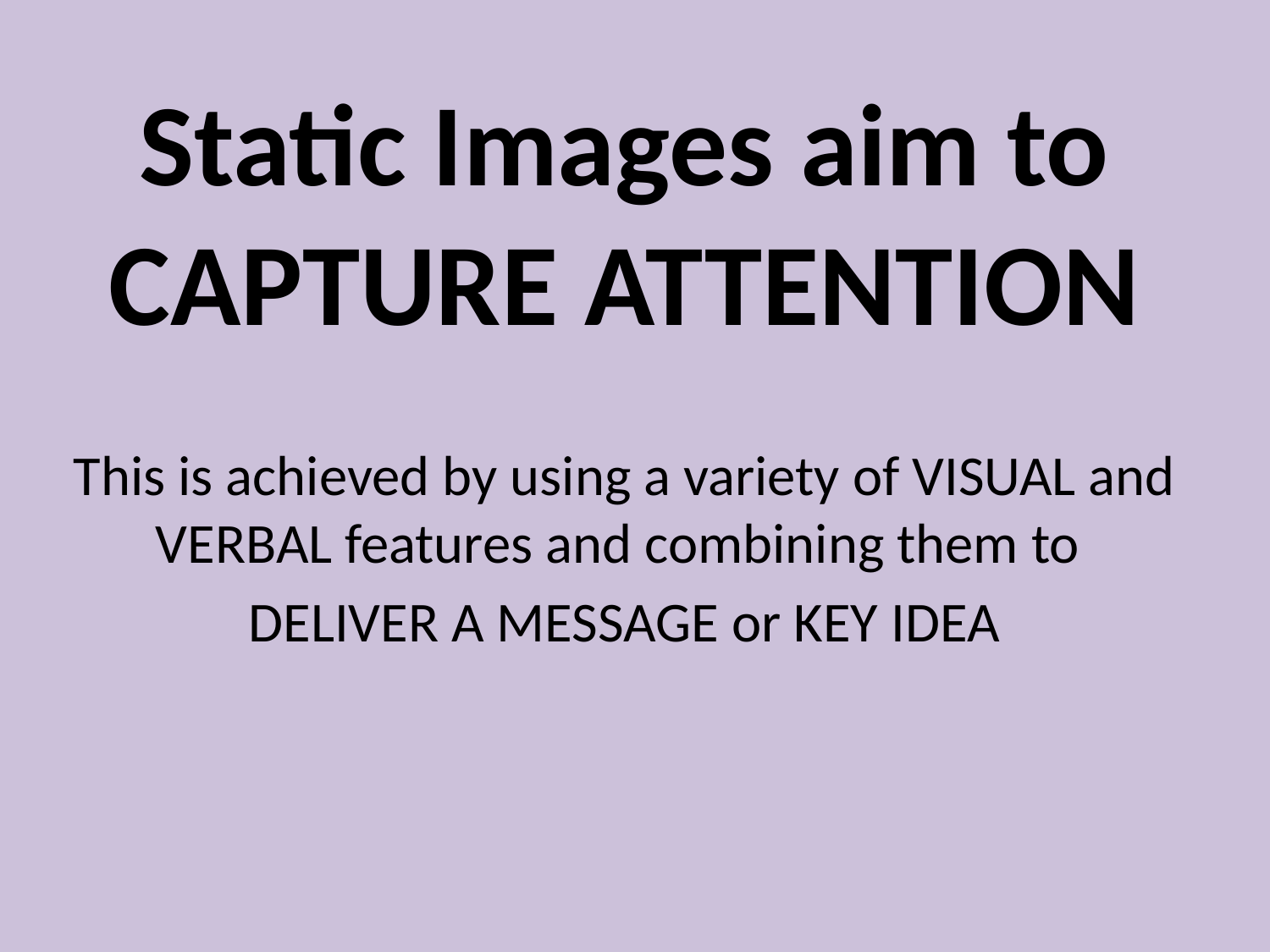

Static Images aim to CAPTURE ATTENTION

This is achieved by using a variety of VISUAL and VERBAL features and combining them to
DELIVER A MESSAGE or KEY IDEA